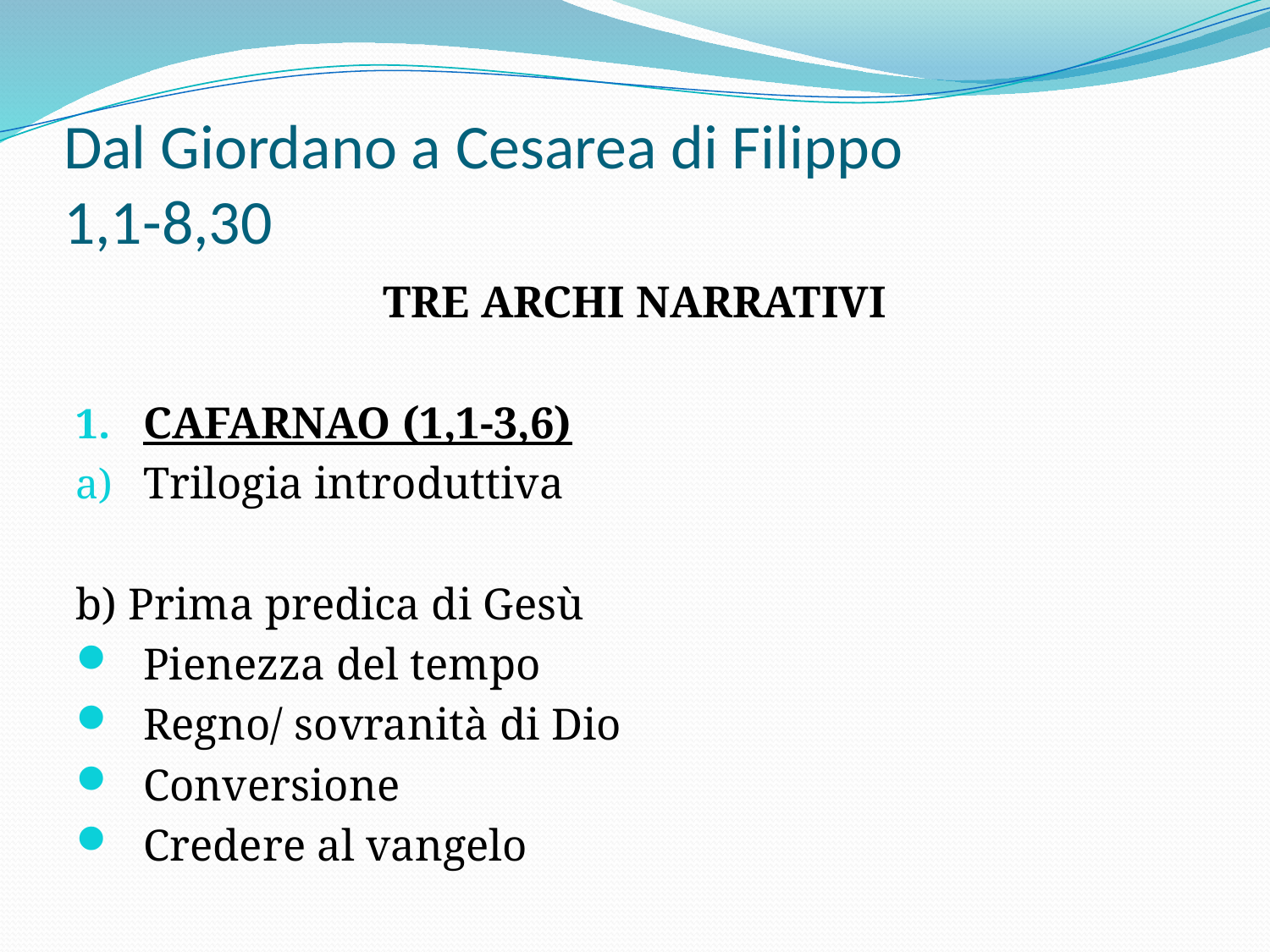

# Dal Giordano a Cesarea di Filippo 1,1-8,30
TRE ARCHI NARRATIVI

CAFARNAO (1,1-3,6)
Trilogia introduttiva

b) Prima predica di Gesù
Pienezza del tempo
Regno/ sovranità di Dio
Conversione
Credere al vangelo